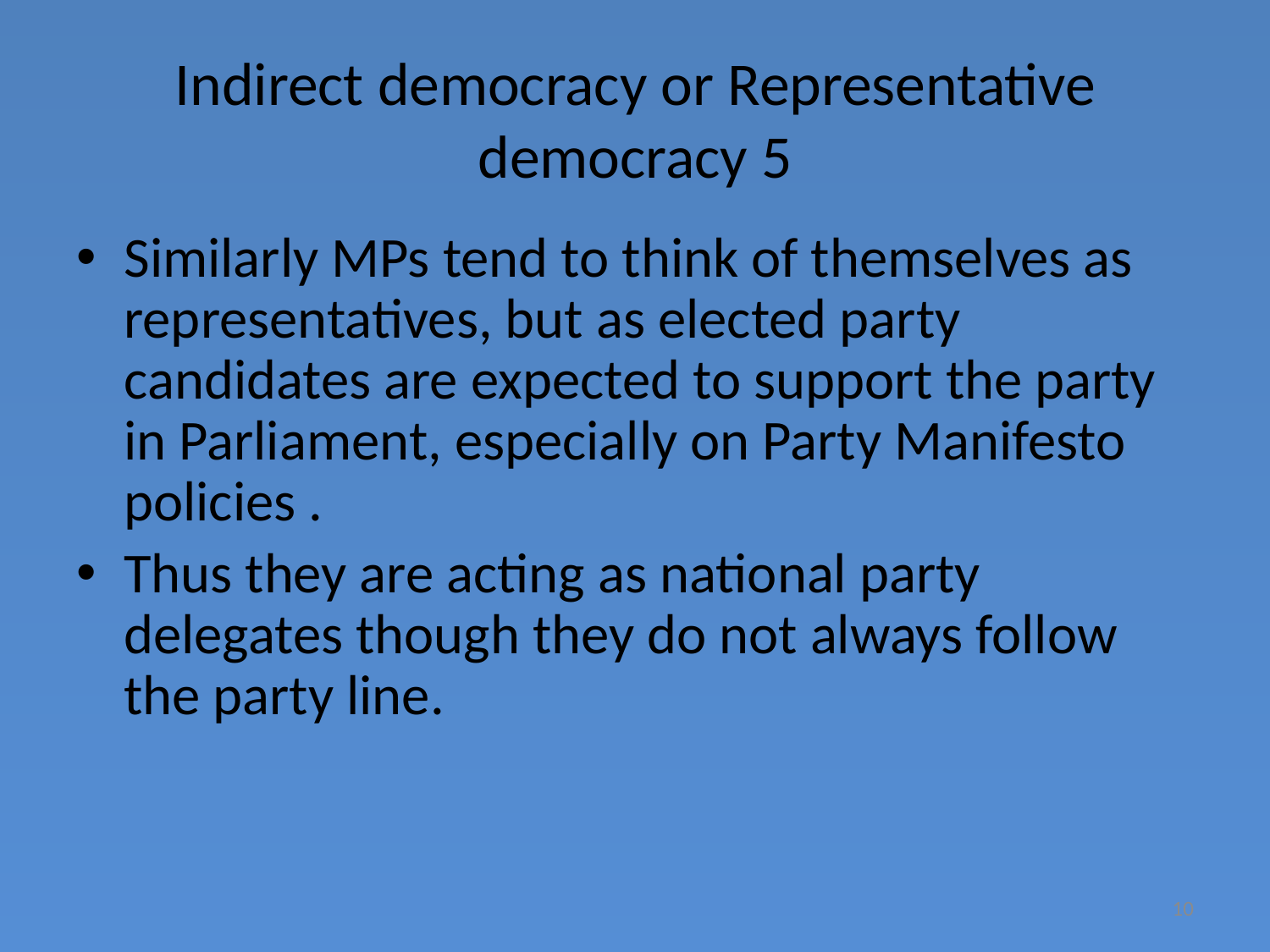

# Indirect democracy or Representative democracy 5
Similarly MPs tend to think of themselves as representatives, but as elected party candidates are expected to support the party in Parliament, especially on Party Manifesto policies .
Thus they are acting as national party delegates though they do not always follow the party line.
10